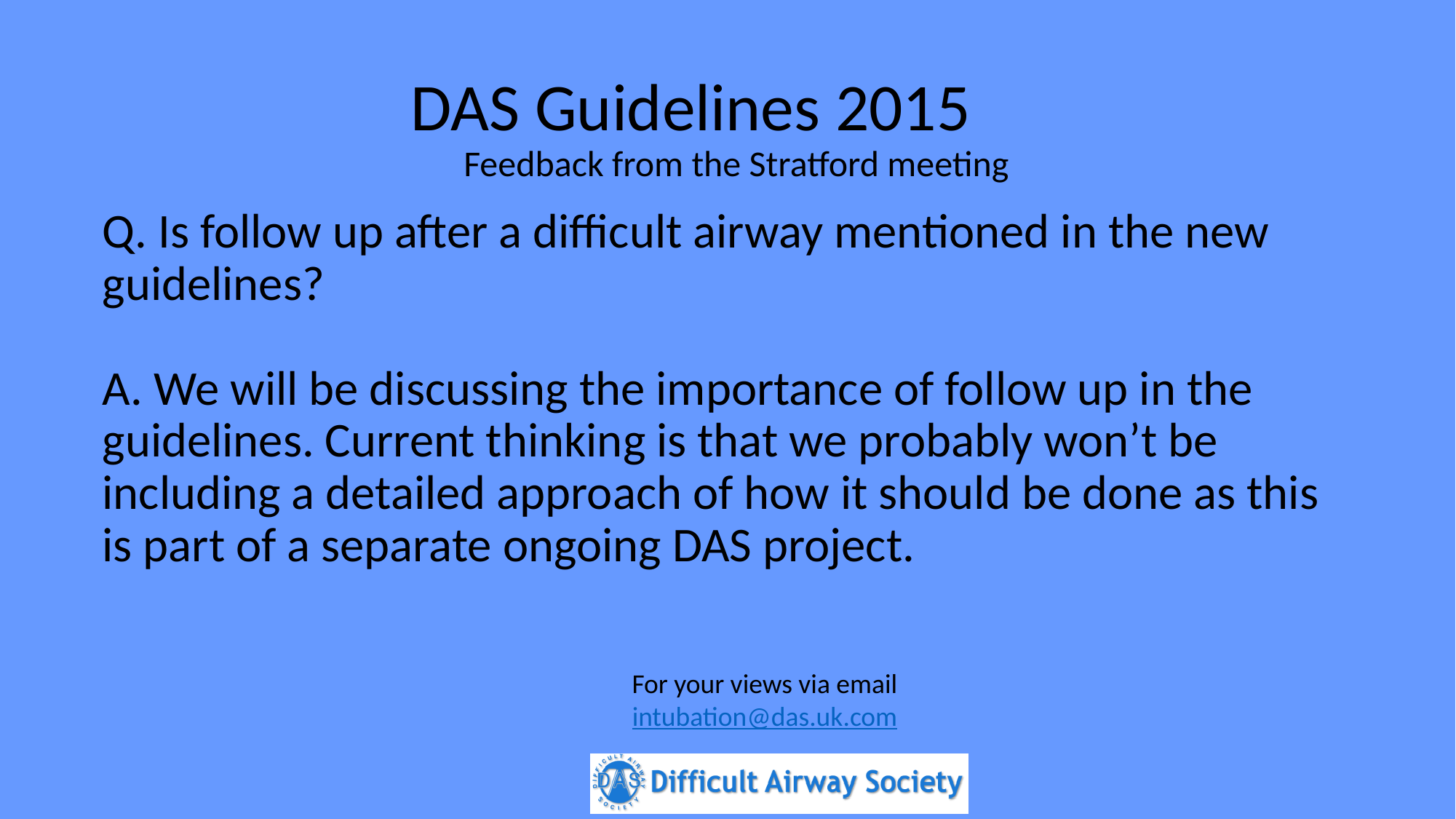

DAS Guidelines 2015
Feedback from the Stratford meeting

Q. Is follow up after a difficult airway mentioned in the new guidelines?

A. We will be discussing the importance of follow up in the guidelines. Current thinking is that we probably won’t be including a detailed approach of how it should be done as this is part of a separate ongoing DAS project.

For your views via email
intubation@das.uk.com